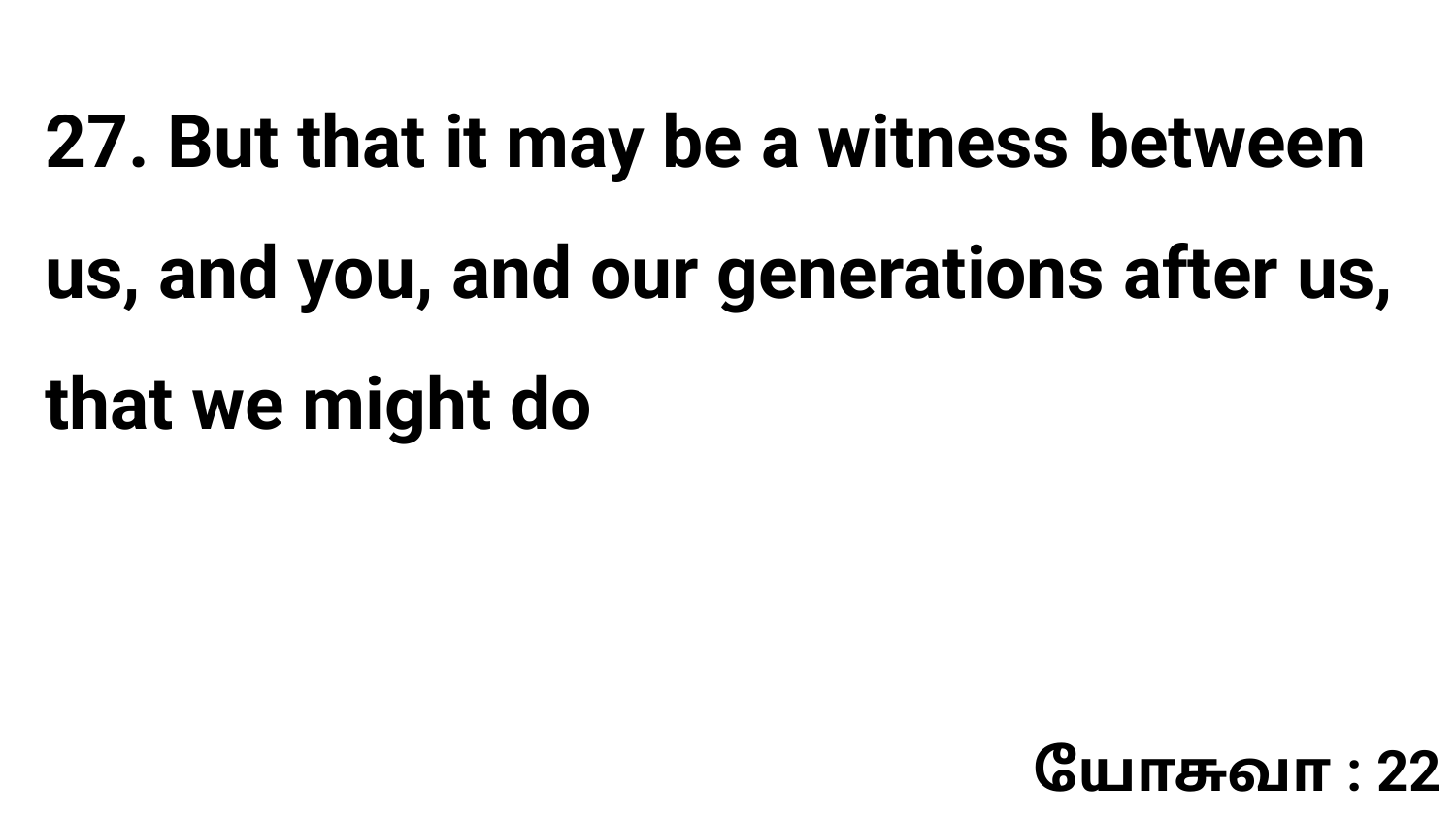

27. But that it may be a witness between us, and you, and our generations after us, that we might do
யோசுவா : 22